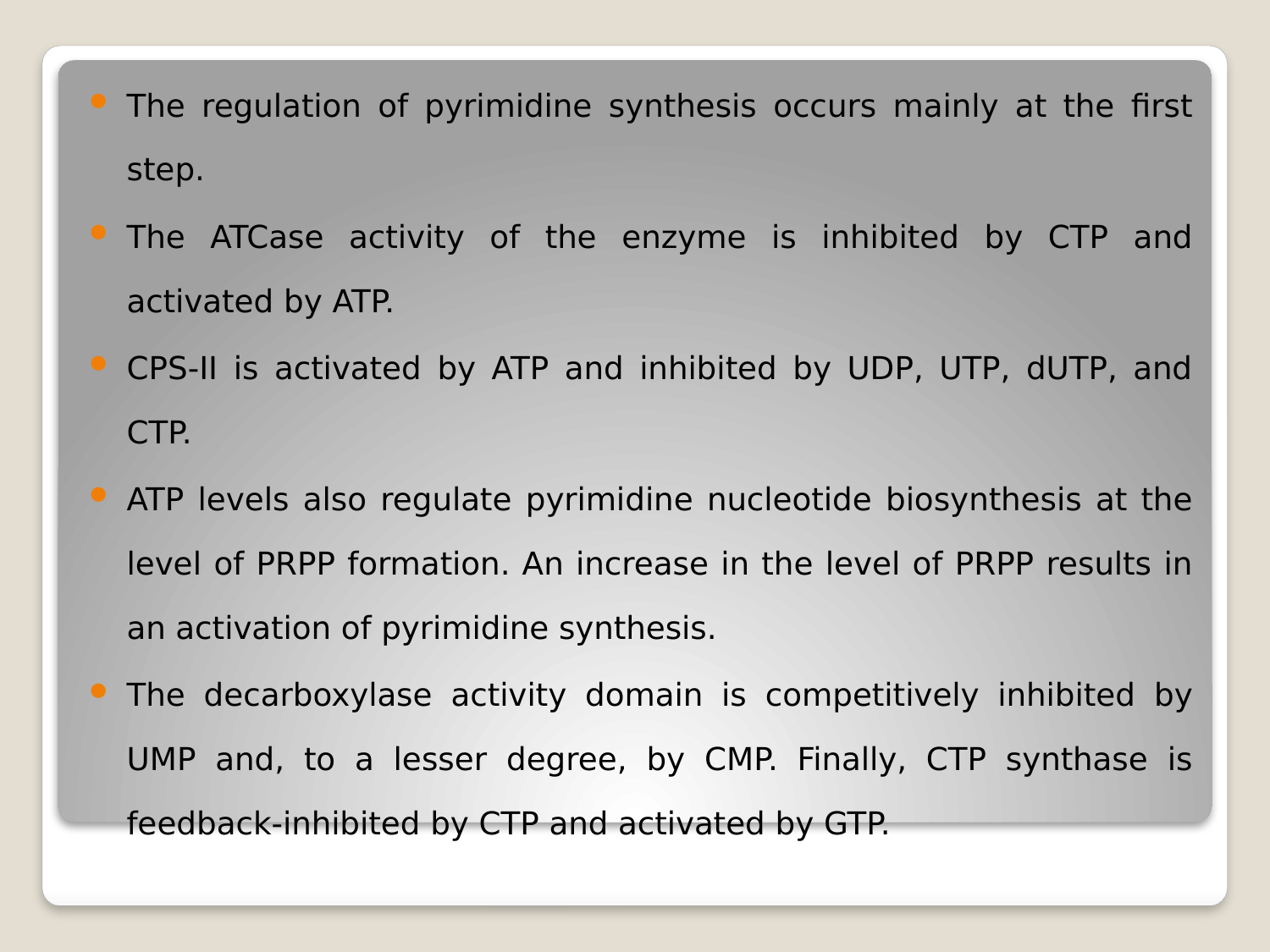

The regulation of pyrimidine synthesis occurs mainly at the first step.
The ATCase activity of the enzyme is inhibited by CTP and activated by ATP.
CPS-II is activated by ATP and inhibited by UDP, UTP, dUTP, and CTP.
ATP levels also regulate pyrimidine nucleotide biosynthesis at the level of PRPP formation. An increase in the level of PRPP results in an activation of pyrimidine synthesis.
The decarboxylase activity domain is competitively inhibited by UMP and, to a lesser degree, by CMP. Finally, CTP synthase is feedback-inhibited by CTP and activated by GTP.